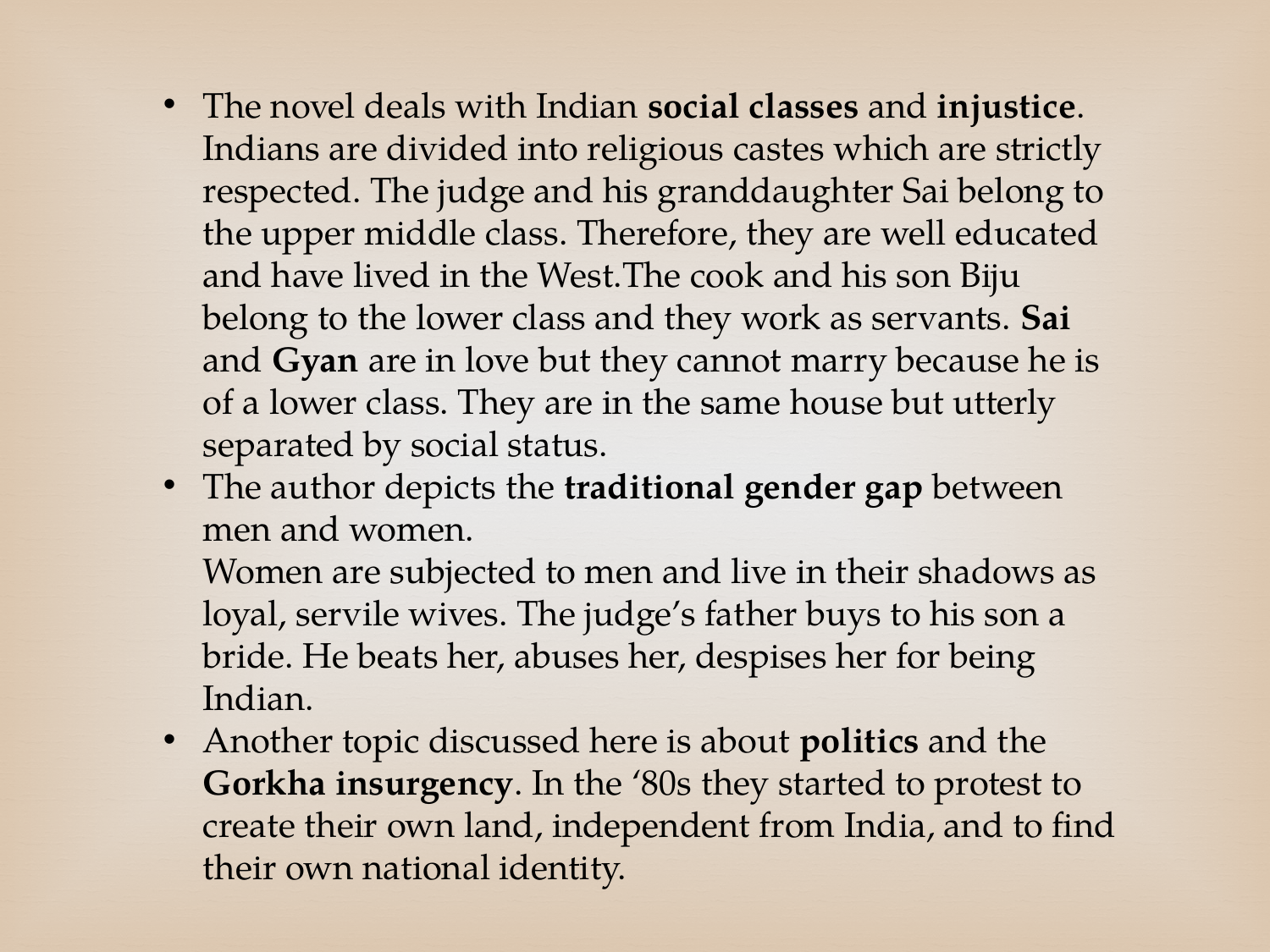

The novel deals with Indian social classes and injustice. Indians are divided into religious castes which are strictly respected. The judge and his granddaughter Sai belong to the upper middle class. Therefore, they are well educated and have lived in the West.The cook and his son Biju belong to the lower class and they work as servants. Sai and Gyan are in love but they cannot marry because he is of a lower class. They are in the same house but utterly separated by social status.
The author depicts the traditional gender gap between men and women.
Women are subjected to men and live in their shadows as loyal, servile wives. The judge’s father buys to his son a bride. He beats her, abuses her, despises her for being Indian.
Another topic discussed here is about politics and the Gorkha insurgency. In the ‘80s they started to protest to create their own land, independent from India, and to find their own national identity.